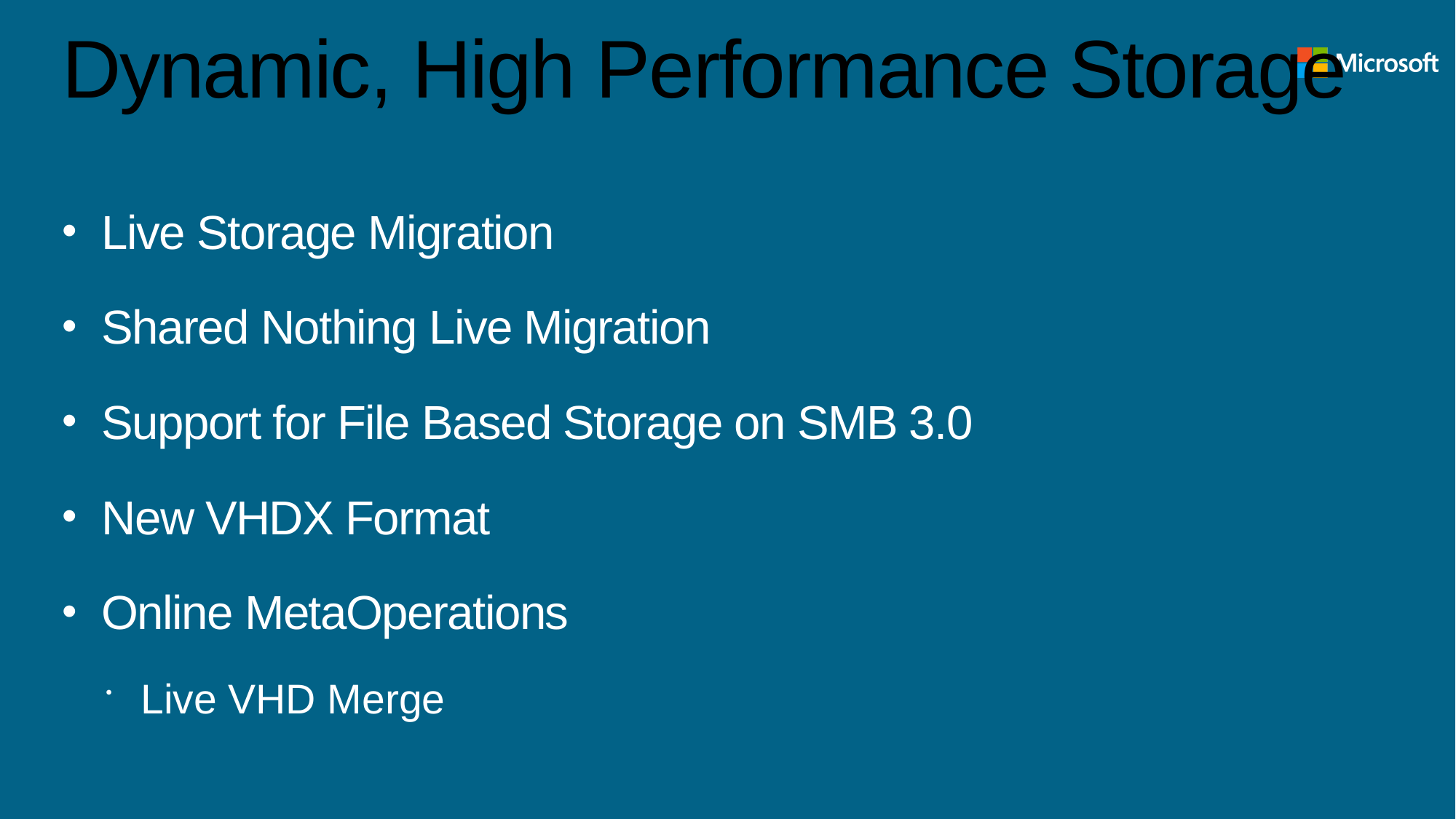

# Dynamic, High Performance Storage
Live Storage Migration
Shared Nothing Live Migration
Support for File Based Storage on SMB 3.0
New VHDX Format
Online MetaOperations
Live VHD Merge